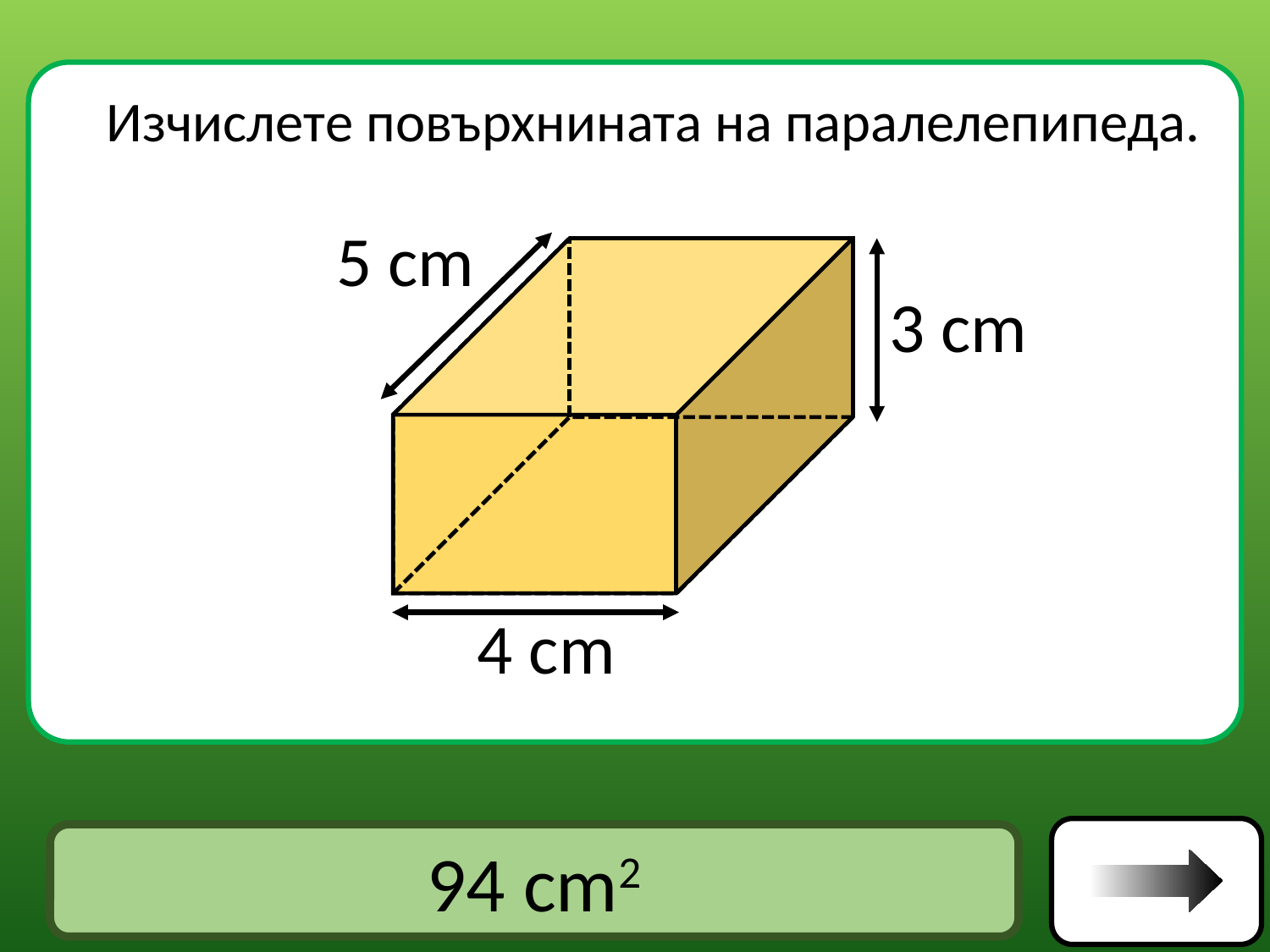

Изчислете повърхнината на паралелепипеда.
5 cm

3 cm
4 cm

Отговор
94 cm2